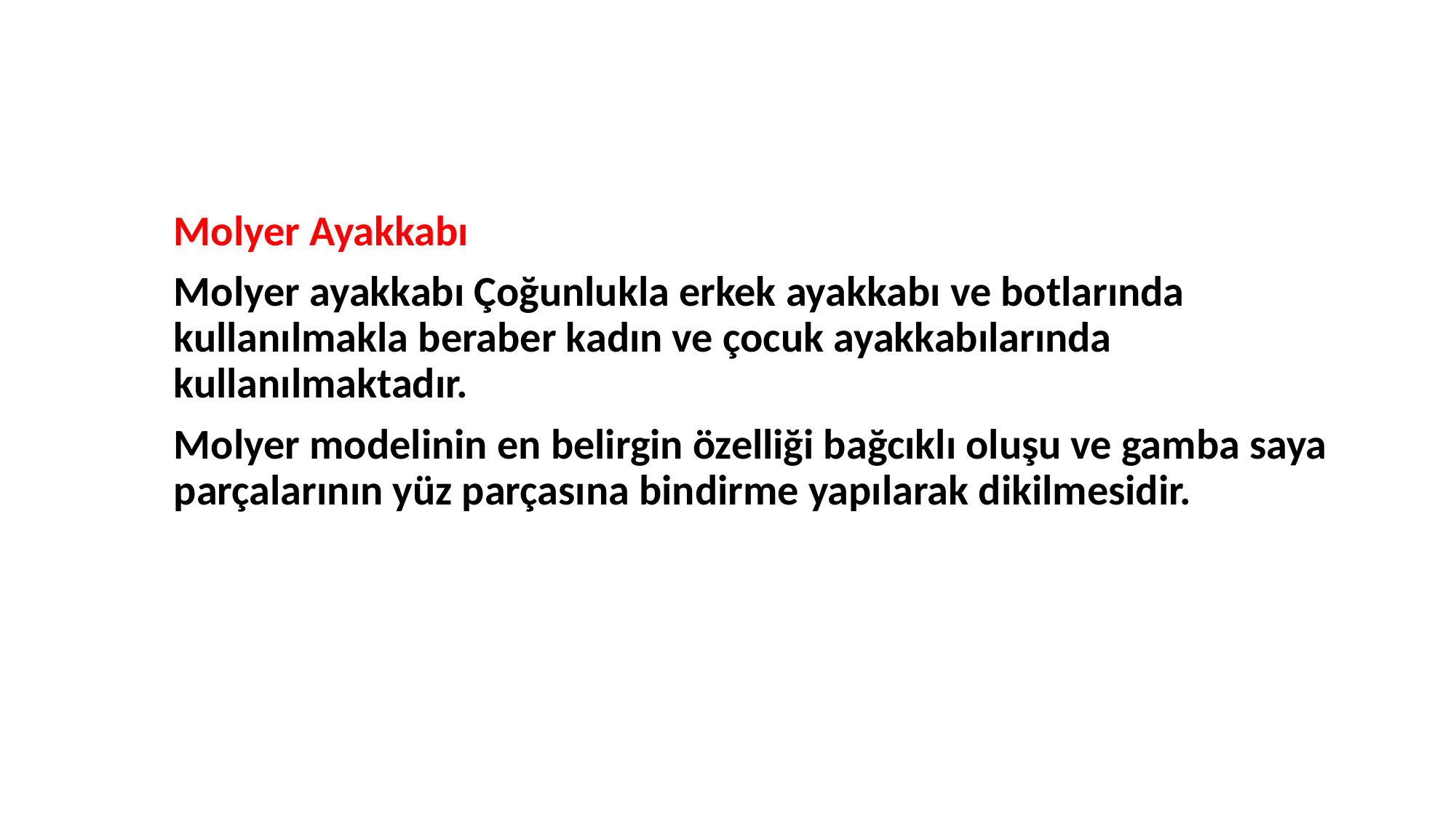

Molyer Ayakkabı
Molyer ayakkabı Çoğunlukla erkek ayakkabı ve botlarında kullanılmakla beraber kadın ve çocuk ayakkabılarında kullanılmaktadır.
Molyer modelinin en belirgin özelliği bağcıklı oluşu ve gamba saya parçalarının yüz parçasına bindirme yapılarak dikilmesidir.